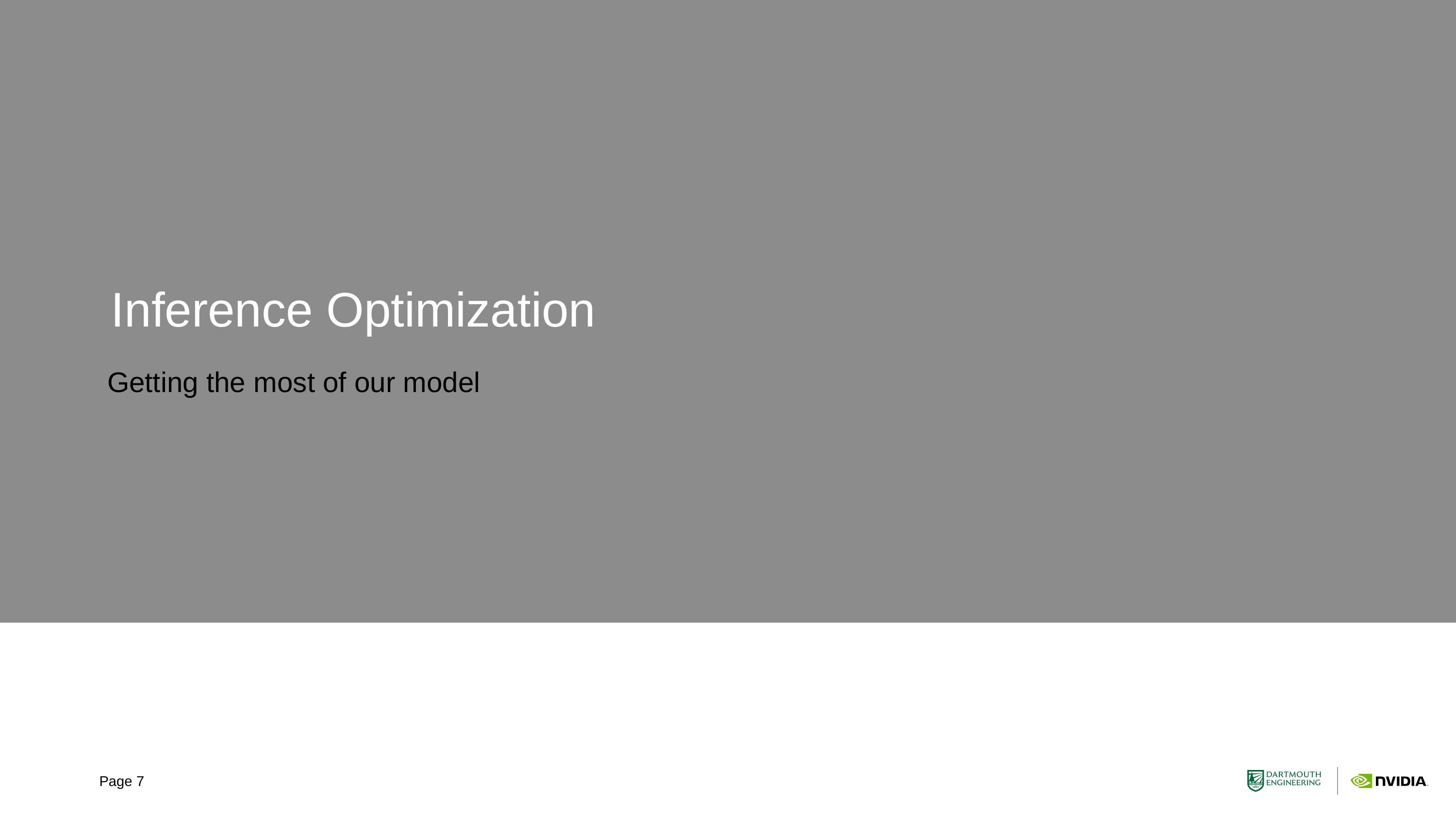

# Inference Optimization
Getting the most of our model